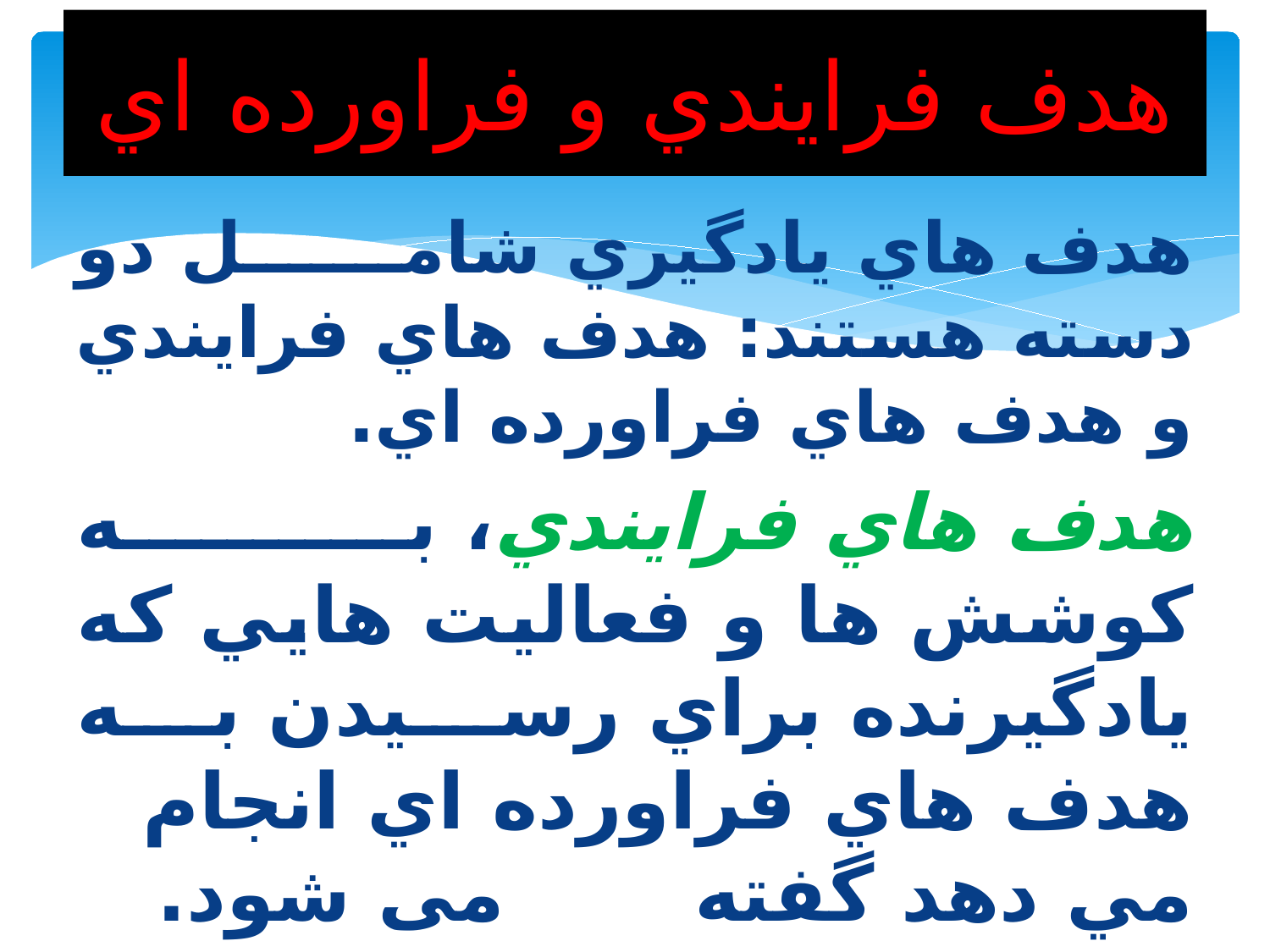

# هدف فرايندي و فراورده اي
هدف هاي يادگيري شامل دو دسته هستند: هدف هاي فرايندي و هدف هاي فراورده اي.
هدف هاي فرايندي، به كوشش ها و فعاليت هايي كه يادگيرنده براي رسيدن به هدف هاي فراورده اي انجام مي دهد گفته       می شود.
هدف هاي فراورده اي يا توليدي، بازده ها يا نتايج اين كوشش ها هستند.